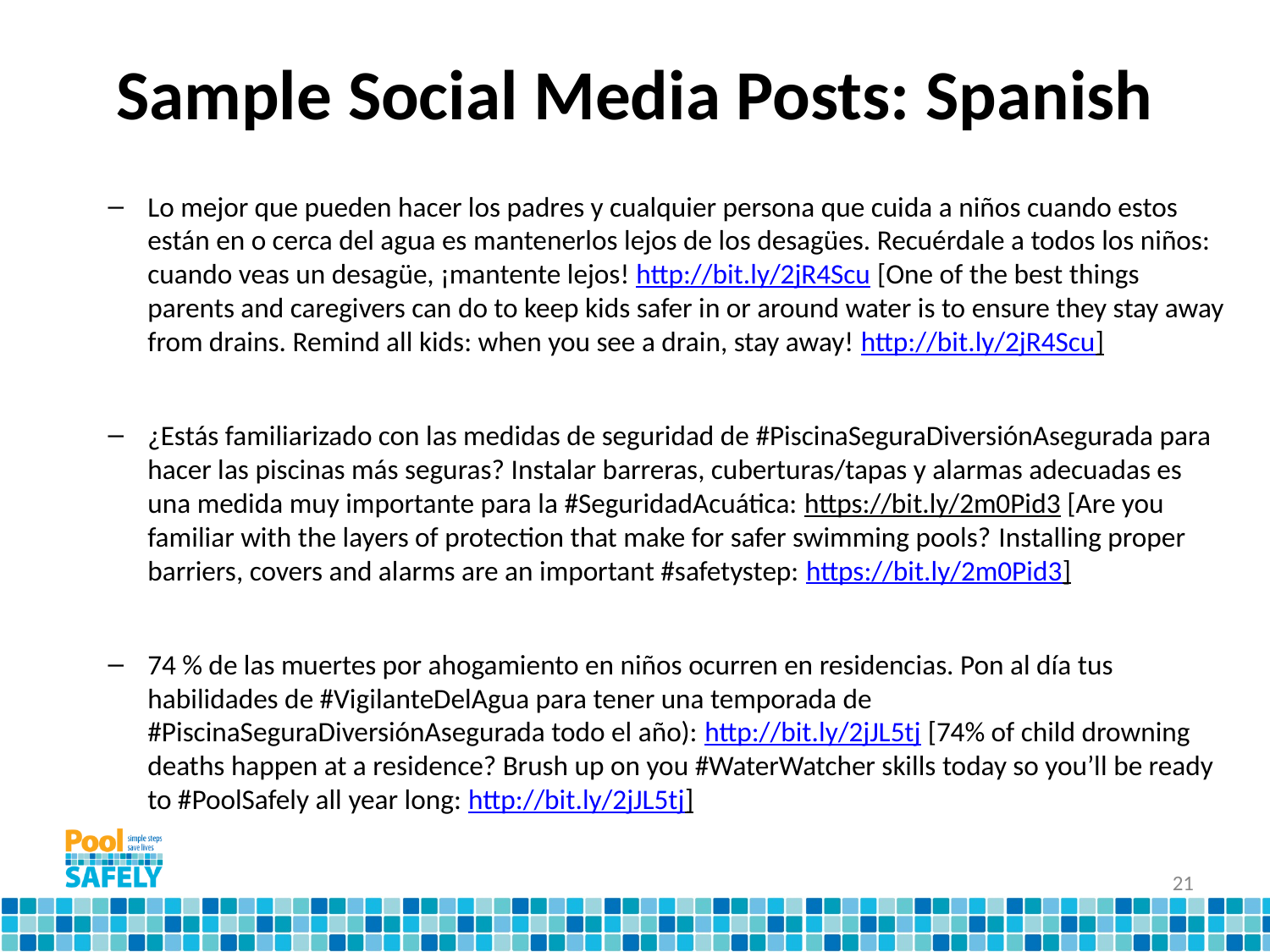

# Sample Social Media Posts: Spanish

Lo mejor que pueden hacer los padres y cualquier persona que cuida a niños cuando estos están en o cerca del agua es mantenerlos lejos de los desagües. Recuérdale a todos los niños: cuando veas un desagüe, ¡mantente lejos! http://bit.ly/2jR4Scu [One of the best things parents and caregivers can do to keep kids safer in or around water is to ensure they stay away from drains. Remind all kids: when you see a drain, stay away! http://bit.ly/2jR4Scu]

¿Estás familiarizado con las medidas de seguridad de #PiscinaSeguraDiversiónAsegurada para hacer las piscinas más seguras? Instalar barreras, cuberturas/tapas y alarmas adecuadas es una medida muy importante para la #SeguridadAcuática: https://bit.ly/2m0Pid3 [Are you familiar with the layers of protection that make for safer swimming pools? Installing proper barriers, covers and alarms are an important #safetystep: https://bit.ly/2m0Pid3]

74 % de las muertes por ahogamiento en niños ocurren en residencias. Pon al día tus habilidades de #VigilanteDelAgua para tener una temporada de #PiscinaSeguraDiversiónAsegurada todo el año): http://bit.ly/2jJL5tj [74% of child drowning deaths happen at a residence? Brush up on you #WaterWatcher skills today so you’ll be ready to #PoolSafely all year long: http://bit.ly/2jJL5tj]